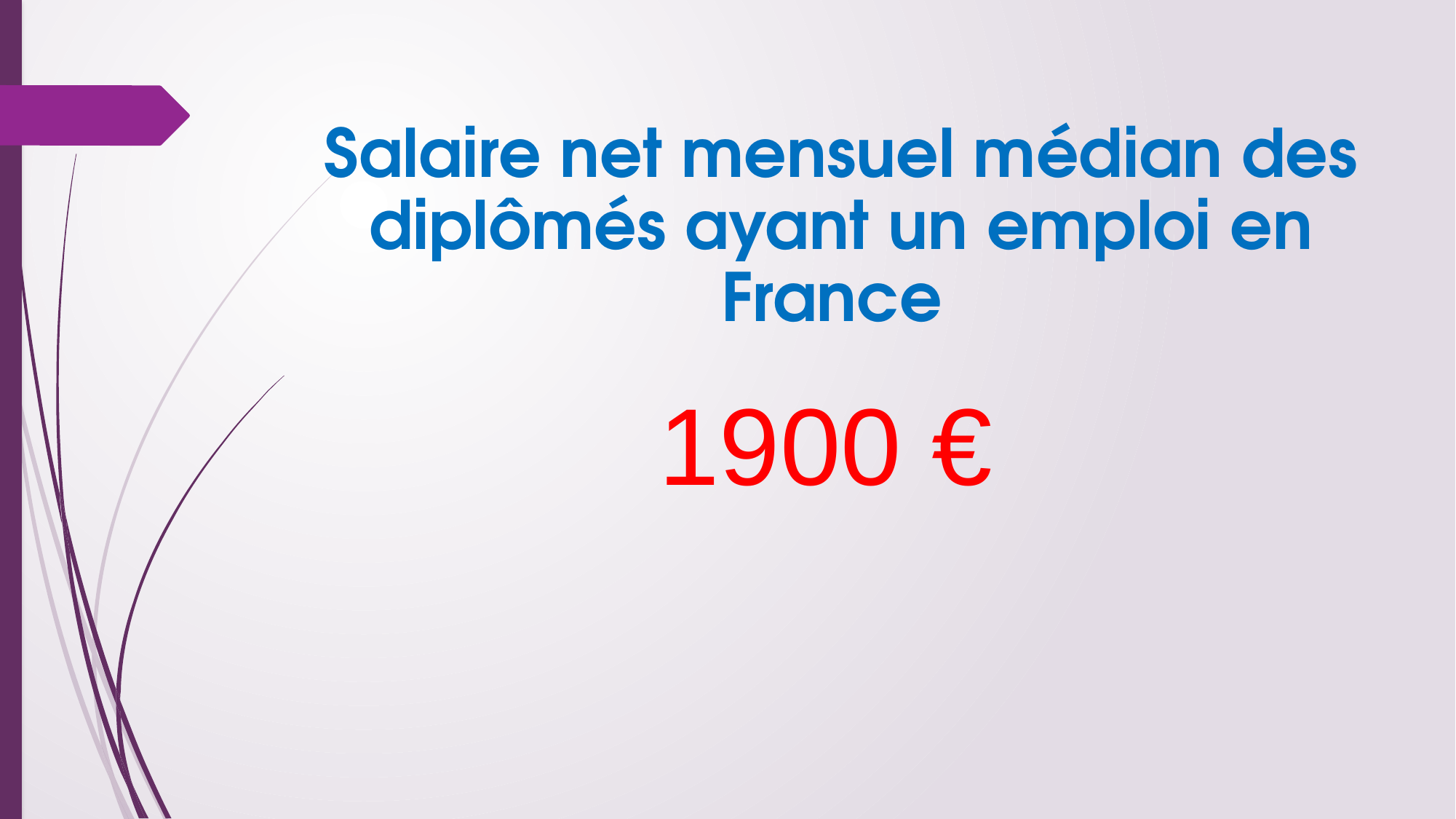

# Salaire net mensuel médian des diplômés ayant un emploi en France
1900 €